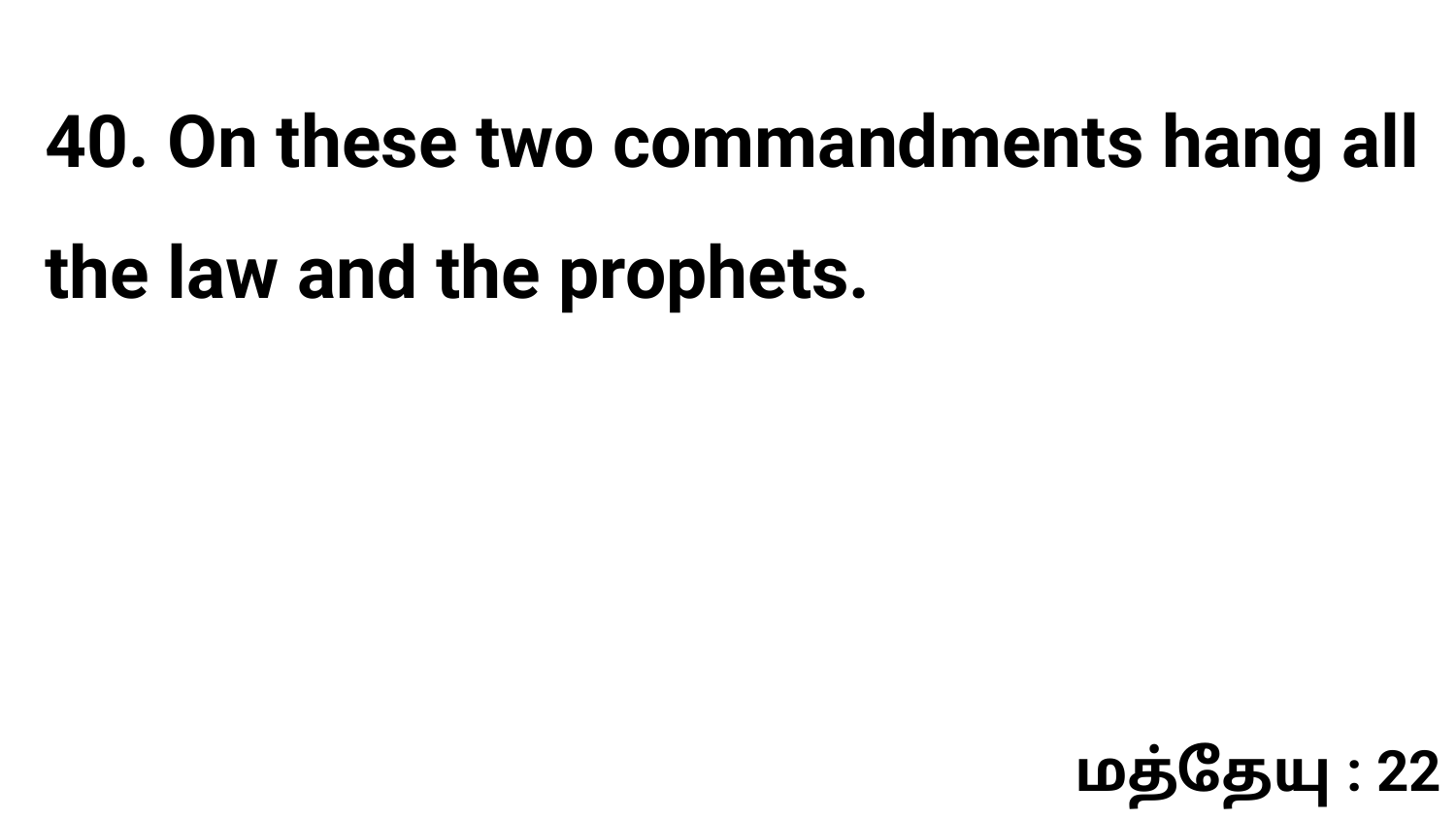

40. On these two commandments hang all the law and the prophets.
மத்தேயு : 22